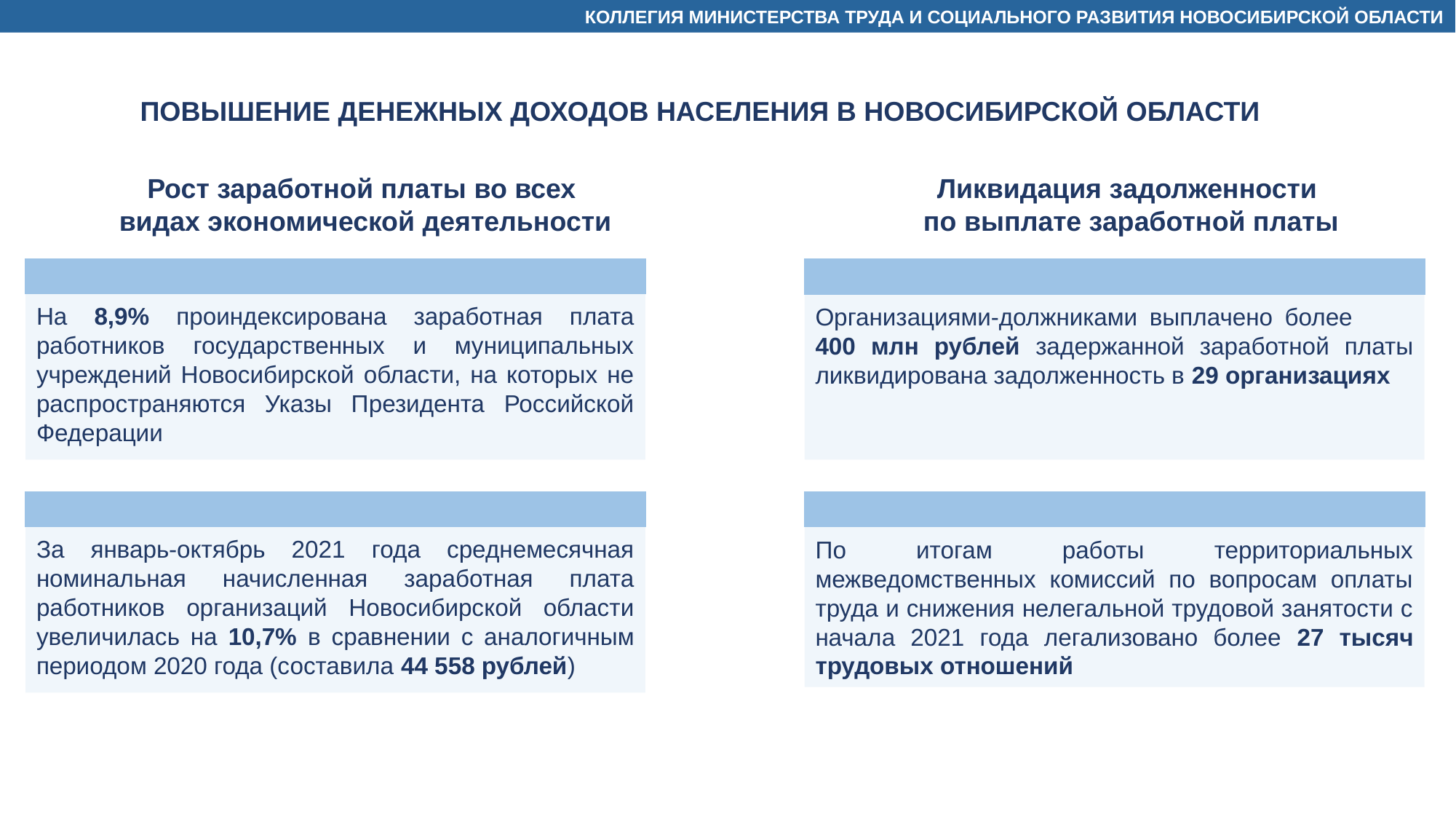

КОЛЛЕГИЯ МИНИСТЕРСТВА ТРУДА И СОЦИАЛЬНОГО РАЗВИТИЯ НОВОСИБИРСКОЙ ОБЛАСТИ
ПОВЫШЕНИЕ ДЕНЕЖНЫХ ДОХОДОВ НАСЕЛЕНИЯ В НОВОСИБИРСКОЙ ОБЛАСТИ
Рост заработной платы во всех
видах экономической деятельности
Ликвидация задолженности
по выплате заработной платы

На 8,9% проиндексирована заработная плата работников государственных и муниципальных учреждений Новосибирской области, на которых не распространяются Указы Президента Российской Федерации

Организациями-должниками выплачено более      400 млн рублей задержанной заработной платы ликвидирована задолженность в 29 организациях

За январь-октябрь 2021 года среднемесячная номинальная начисленная заработная плата работников организаций Новосибирской области увеличилась на 10,7% в сравнении с аналогичным периодом 2020 года (составила 44 558 рублей)

По итогам работы территориальных межведомственных комиссий по вопросам оплаты труда и снижения нелегальной трудовой занятости с начала 2021 года легализовано более 27 тысяч трудовых отношений